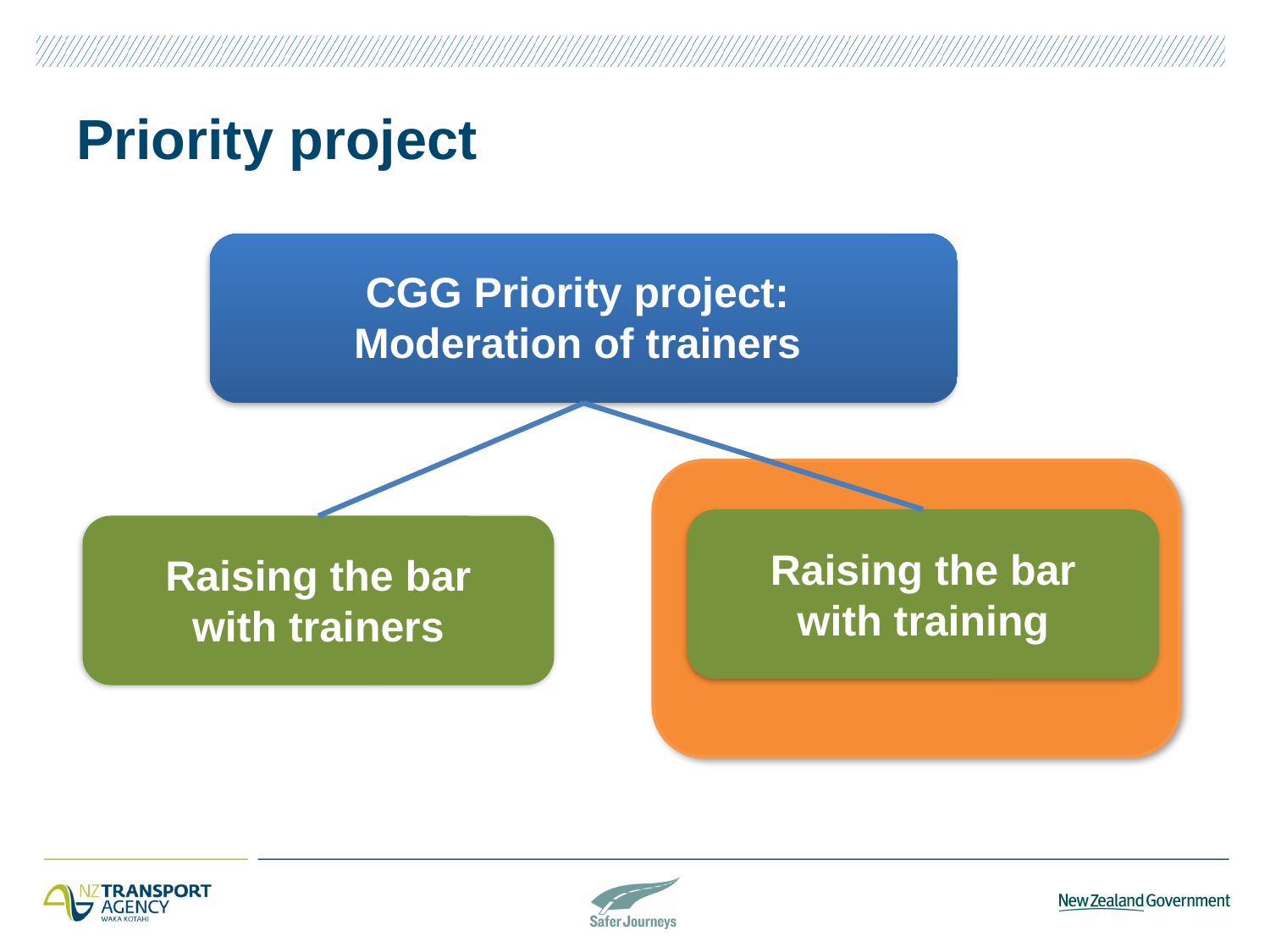

# Priority project

CGG Priority project:
Moderation of trainers

Raising the bar with training
Raising the bar with trainers